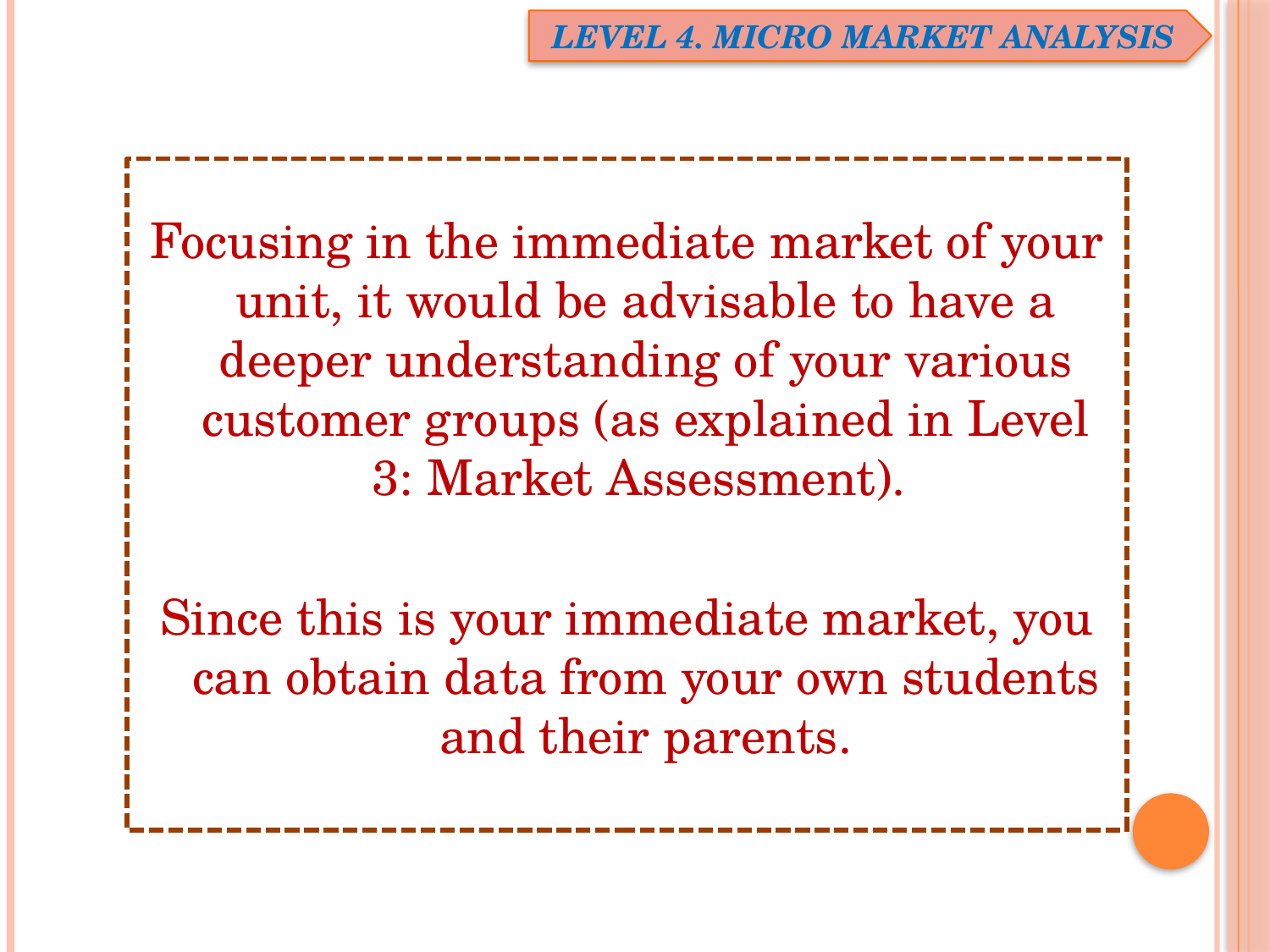

LEVEL 4. MICRO MARKET ANALYSIS

Focusing in the immediate market of your unit, it would be advisable to have a deeper understanding of your various customer groups (as explained in Level 3: Market Assessment).

Since this is your immediate market, you can obtain data from your own students and their parents.